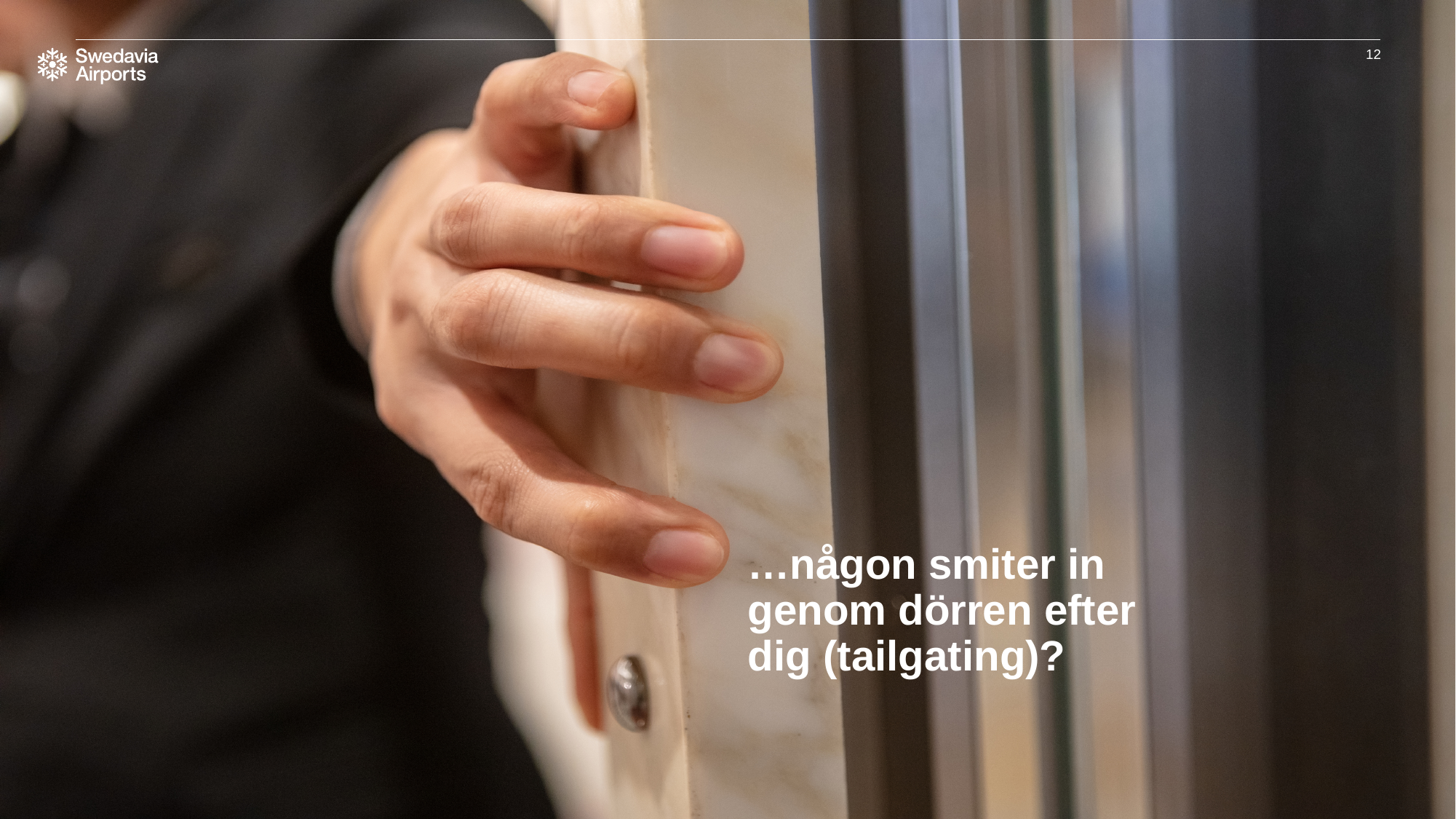

12
# …någon smiter in genom dörren efter dig (tailgating)?